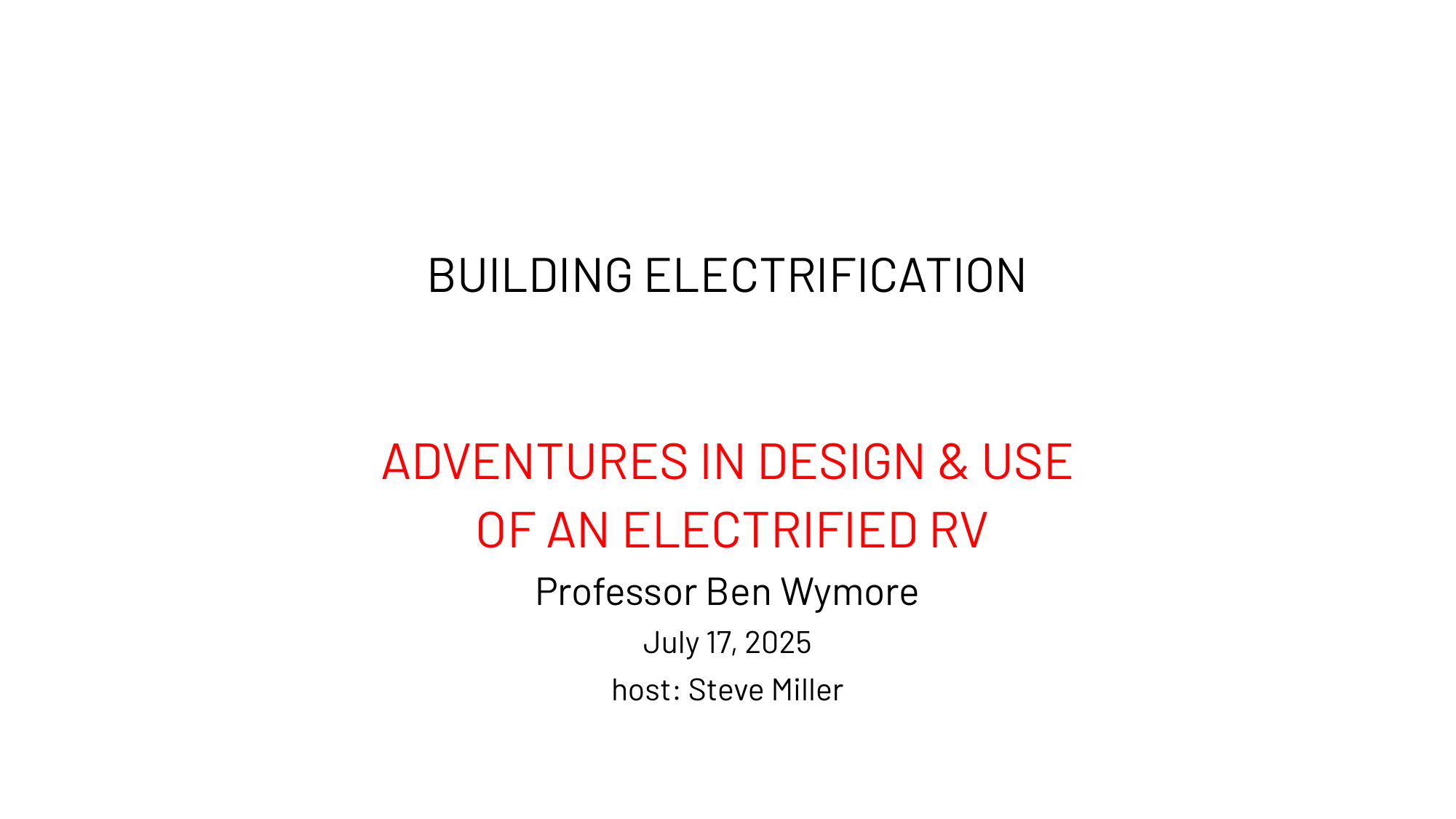

# BUILDING ELECTRIFICATION
ADVENTURES IN DESIGN & USE
 OF AN ELECTRIFIED RV
Professor Ben Wymore
July 17, 2025
host: Steve Miller